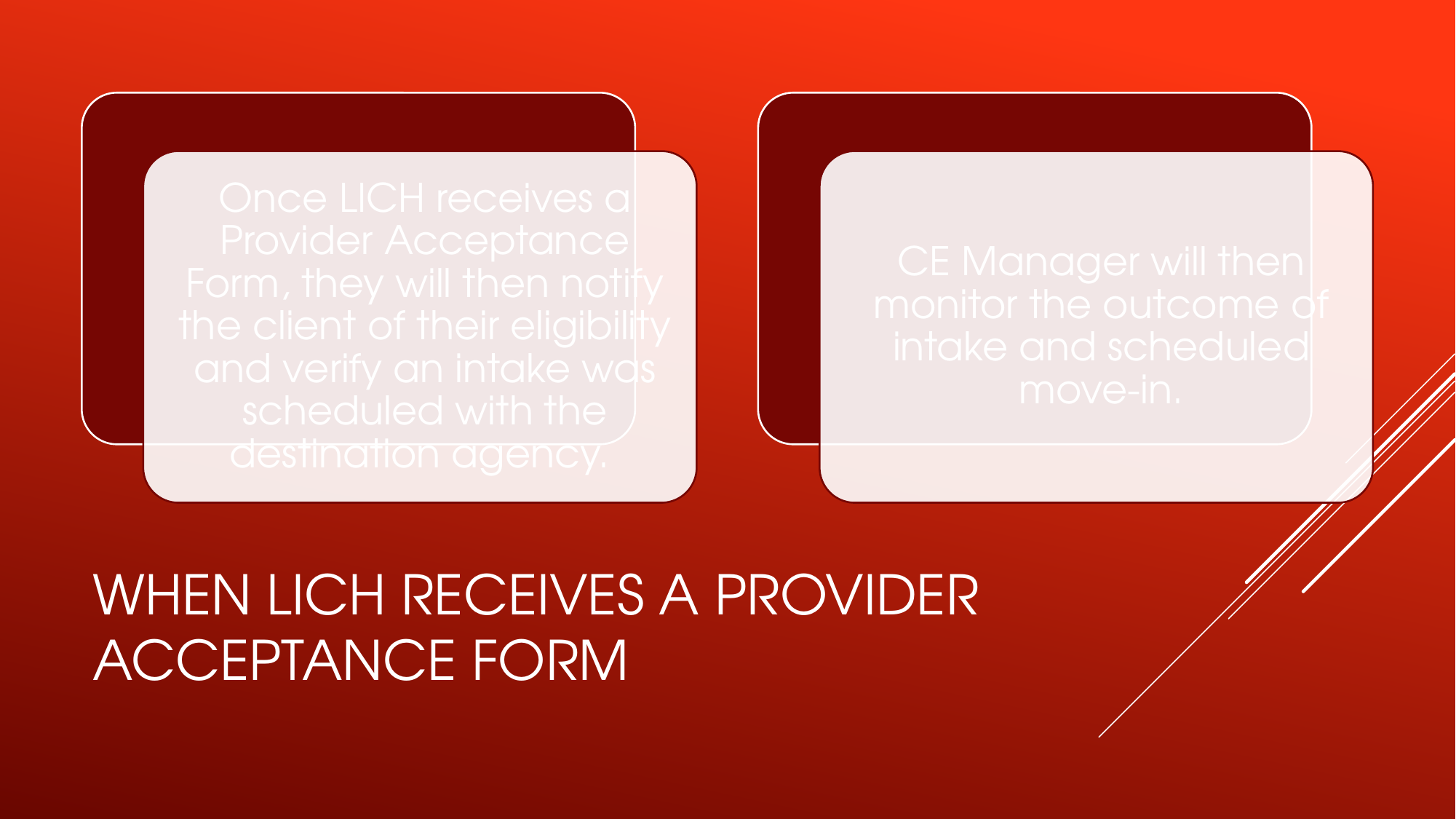

Once LICH receives a Provider Acceptance Form, they will then notify the client of their eligibility and verify an intake was scheduled with the destination agency.
CE Manager will then monitor the outcome of intake and scheduled move-in.
# When LICH receives a Provider Acceptance Form